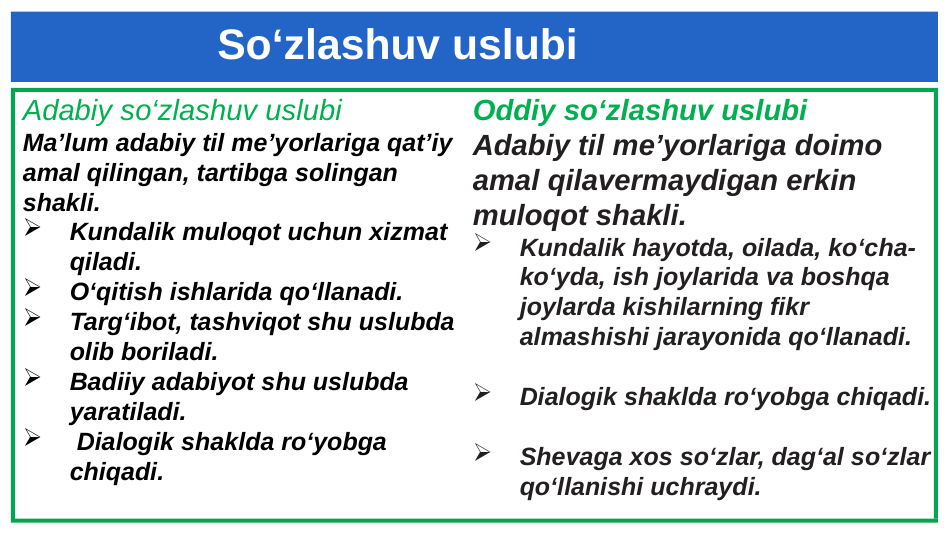

# So‘zlashuv uslubi
Adabiy so‘zlashuv uslubi
Ma’lum adabiy til me’yorlariga qat’iy amal qilingan, tartibga solingan shakli.
Kundalik muloqot uchun xizmat qiladi.
O‘qitish ishlarida qo‘llanadi.
Targ‘ibot, tashviqot shu uslubda olib boriladi.
Badiiy adabiyot shu uslubda yaratiladi.
 Dialogik shaklda ro‘yobga chiqadi.

Oddiy so‘zlashuv uslubi
Adabiy til me’yorlariga doimo amal qilavermaydigan erkin muloqot shakli.
Kundalik hayotda, oilada, ko‘cha-ko‘yda, ish joylarida va boshqa joylarda kishilarning fikr almashishi jarayonida qo‘llanadi.

Dialogik shaklda ro‘yobga chiqadi.

Shevaga xos so‘zlar, dag‘al so‘zlar qo‘llanishi uchraydi.